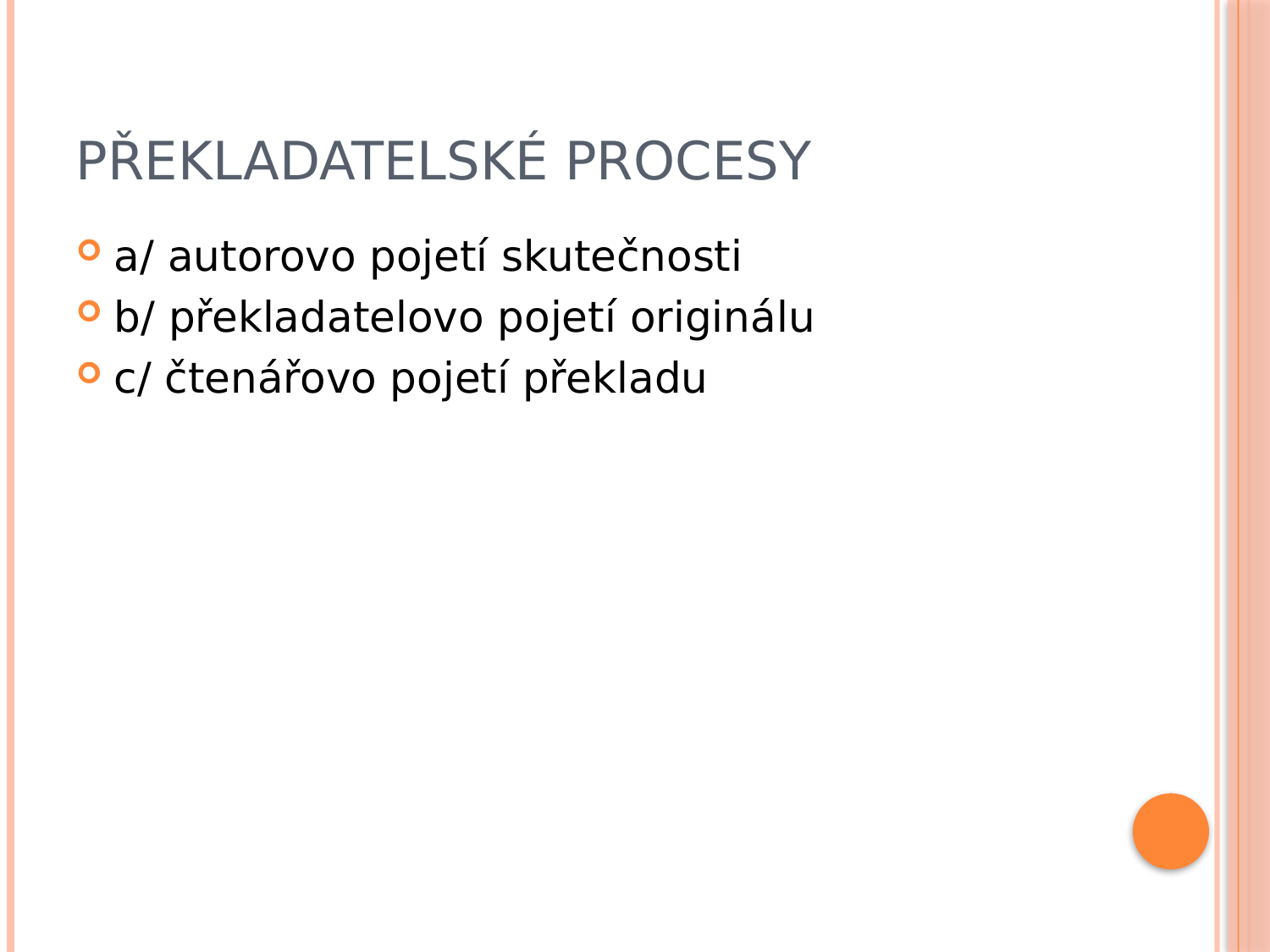

# Překladatelské procesy
a/ autorovo pojetí skutečnosti
b/ překladatelovo pojetí originálu
c/ čtenářovo pojetí překladu